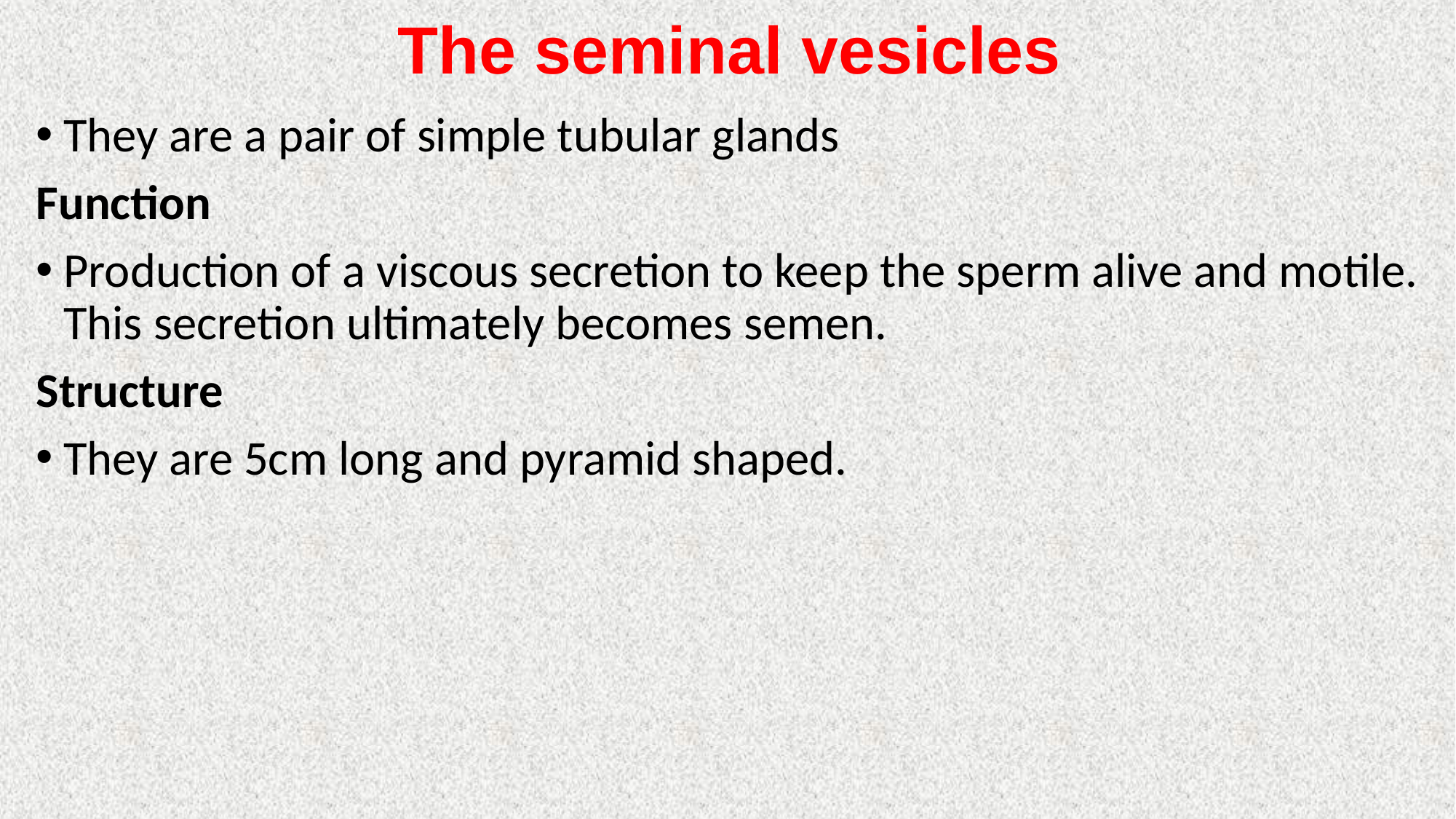

# The seminal vesicles
They are a pair of simple tubular glands
Function
Production of a viscous secretion to keep the sperm alive and motile. This secretion ultimately becomes semen.
Structure
They are 5cm long and pyramid shaped.